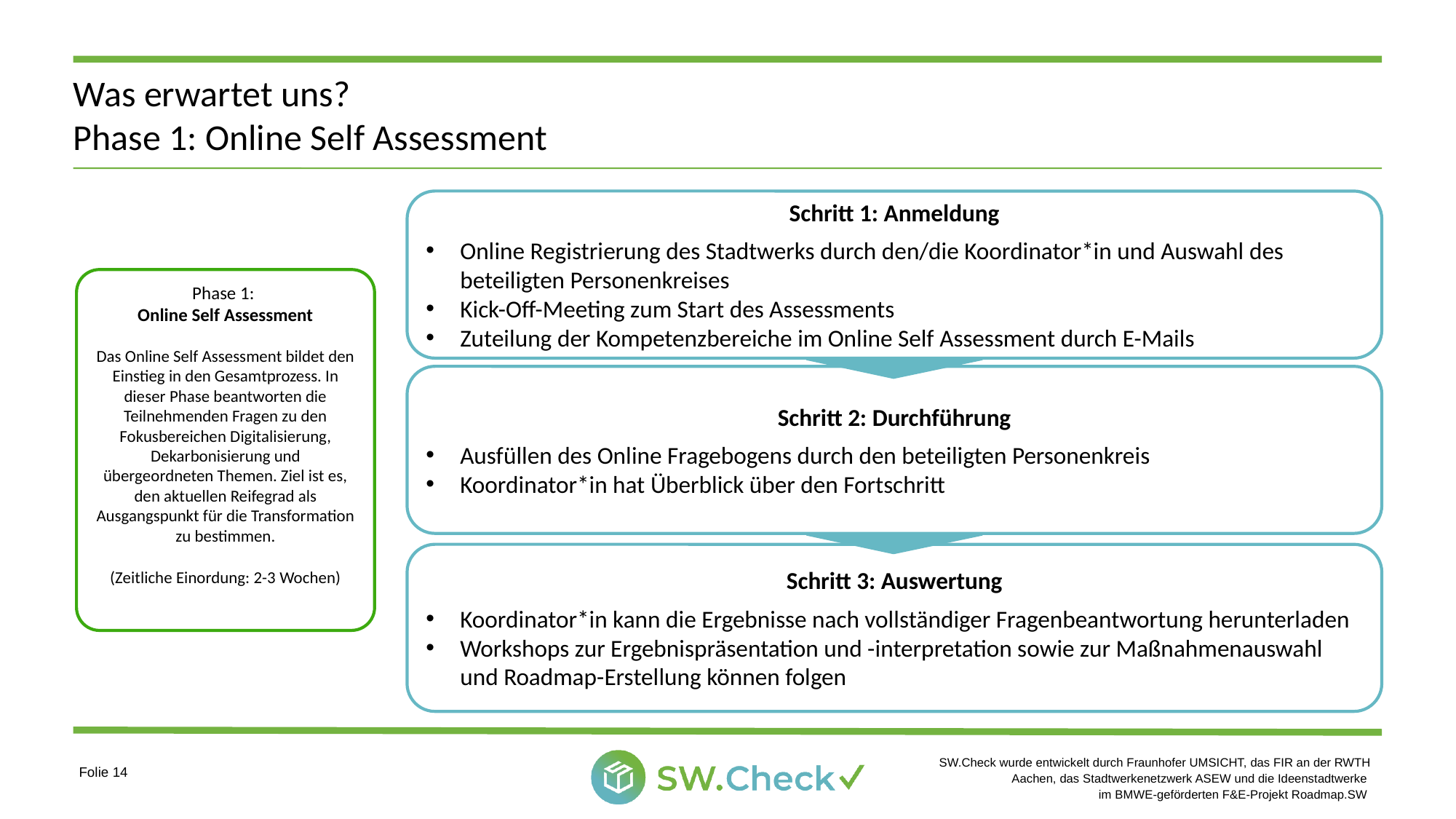

# Was erwartet uns? Phase 1: Online Self Assessment
Schritt 1: Anmeldung
Online Registrierung des Stadtwerks durch den/die Koordinator*in und Auswahl des beteiligten Personenkreises
Kick-Off-Meeting zum Start des Assessments
Zuteilung der Kompetenzbereiche im Online Self Assessment durch E-Mails
Phase 1:
Online Self Assessment

Das Online Self Assessment bildet den Einstieg in den Gesamtprozess. In dieser Phase beantworten die Teilnehmenden Fragen zu den Fokusbereichen Digitalisierung, Dekarbonisierung und übergeordneten Themen. Ziel ist es, den aktuellen Reifegrad als Ausgangspunkt für die Transformation zu bestimmen.

(Zeitliche Einordung: 2-3 Wochen)

Schritt 2: Durchführung
Ausfüllen des Online Fragebogens durch den beteiligten Personenkreis
Koordinator*in hat Überblick über den Fortschritt

Schritt 3: Auswertung
Koordinator*in kann die Ergebnisse nach vollständiger Fragenbeantwortung herunterladen
Workshops zur Ergebnispräsentation und -interpretation sowie zur Maßnahmenauswahl und Roadmap-Erstellung können folgen